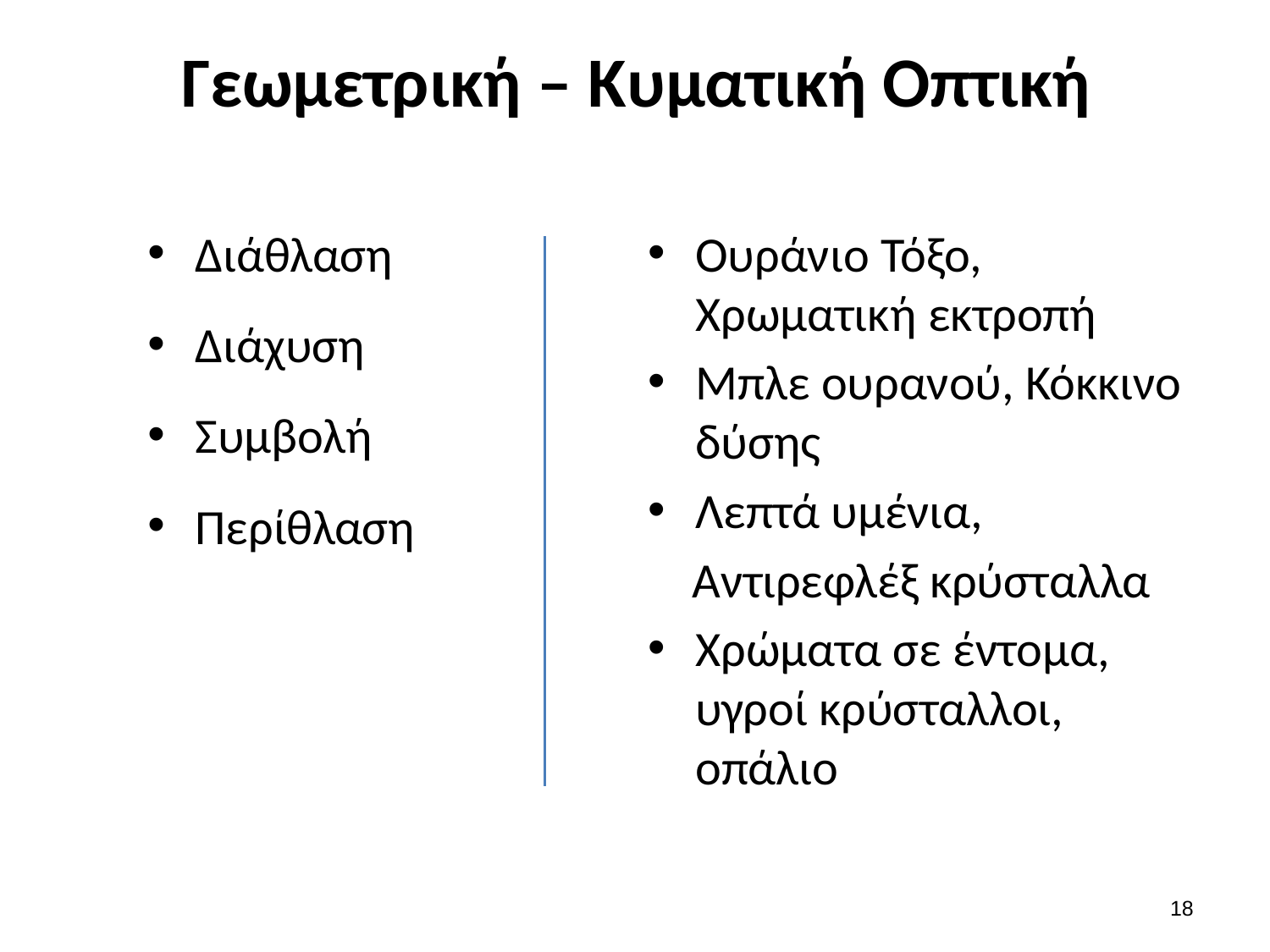

# Γεωμετρική – Κυματική Οπτική
Διάθλαση
Διάχυση
Συμβολή
Περίθλαση

Ουράνιο Τόξο, Χρωματική εκτροπή
Μπλε ουρανού, Κόκκινο δύσης
Λεπτά υμένια,
    Αντιρεφλέξ κρύσταλλα
Χρώματα σε έντομα, υγροί κρύσταλλοι, οπάλιο
18